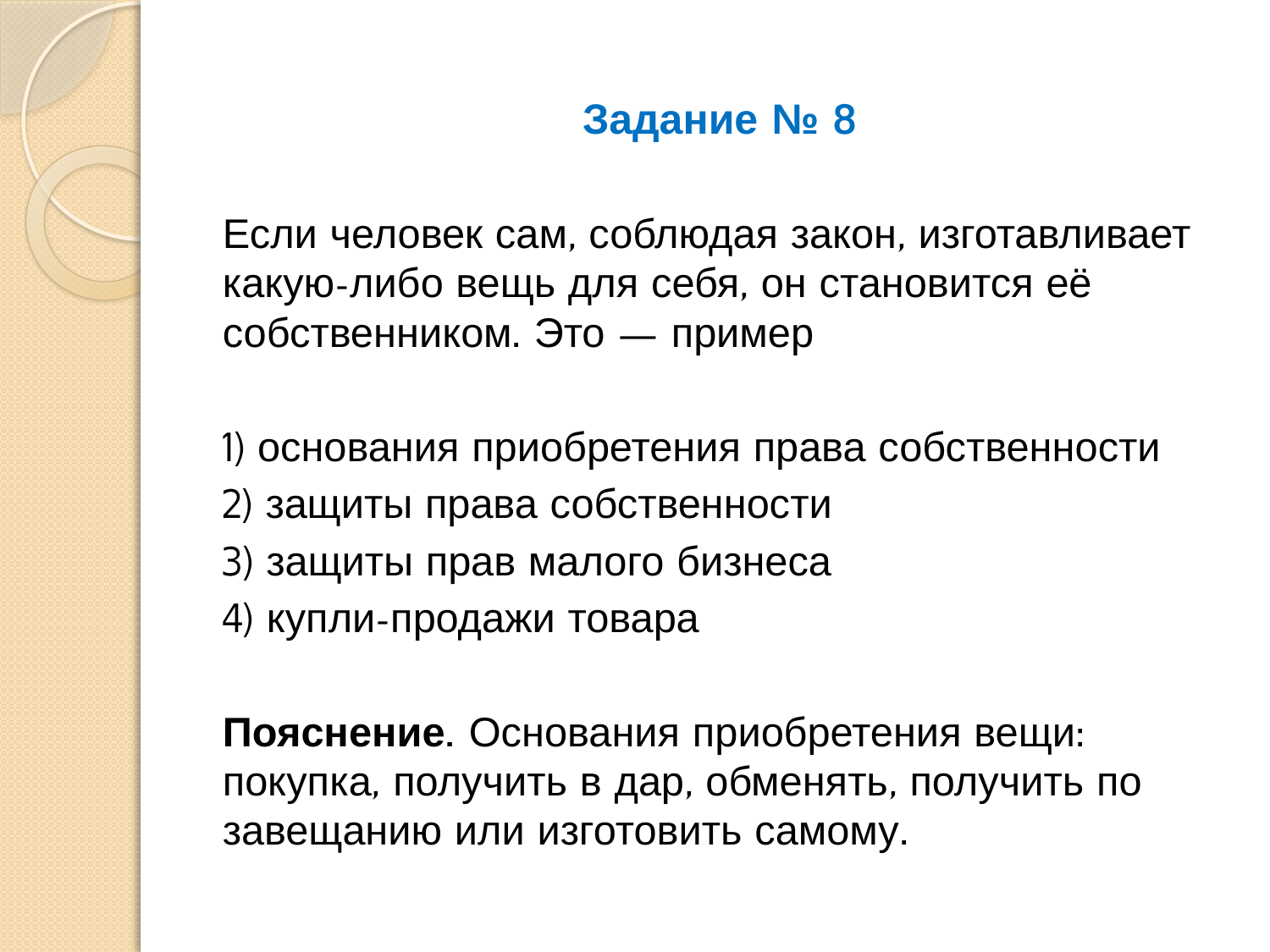

# Задание № 8
Если человек сам, соблюдая закон, изготавливает какую-либо вещь для себя, он становится её собственником. Это — пример

1) основания приобретения права собственности
2) защиты права собственности
3) защиты прав малого бизнеса
4) купли-продажи товара

Пояснение. Основания приобретения вещи: покупка, получить в дар, обменять, получить по завещанию или изготовить самому.